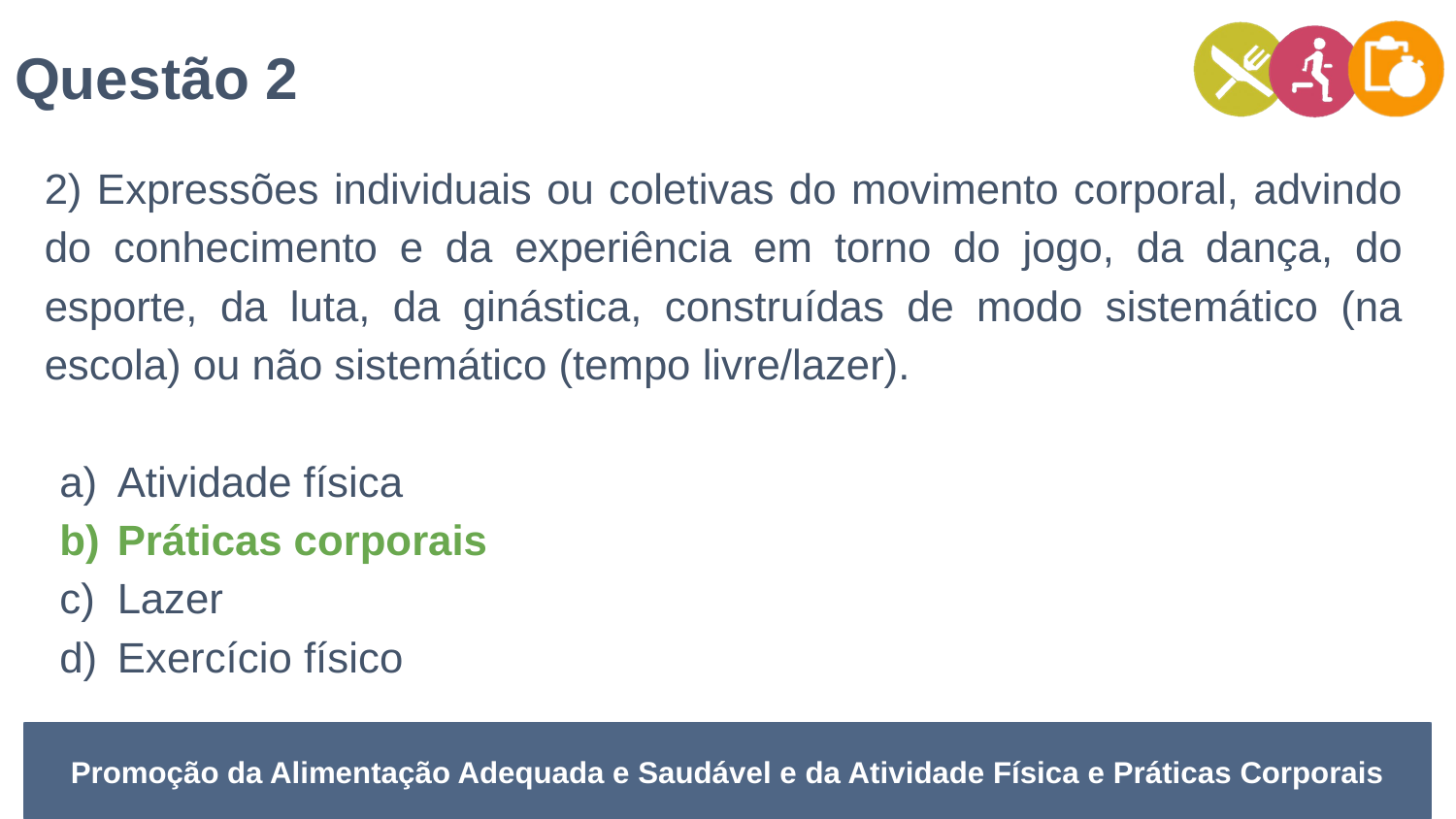

Questão 2

2) Expressões individuais ou coletivas do movimento corporal, advindo do conhecimento e da experiência em torno do jogo, da dança, do esporte, da luta, da ginástica, construídas de modo sistemático (na escola) ou não sistemático (tempo livre/lazer).

Atividade física
Práticas corporais
Lazer
Exercício físico